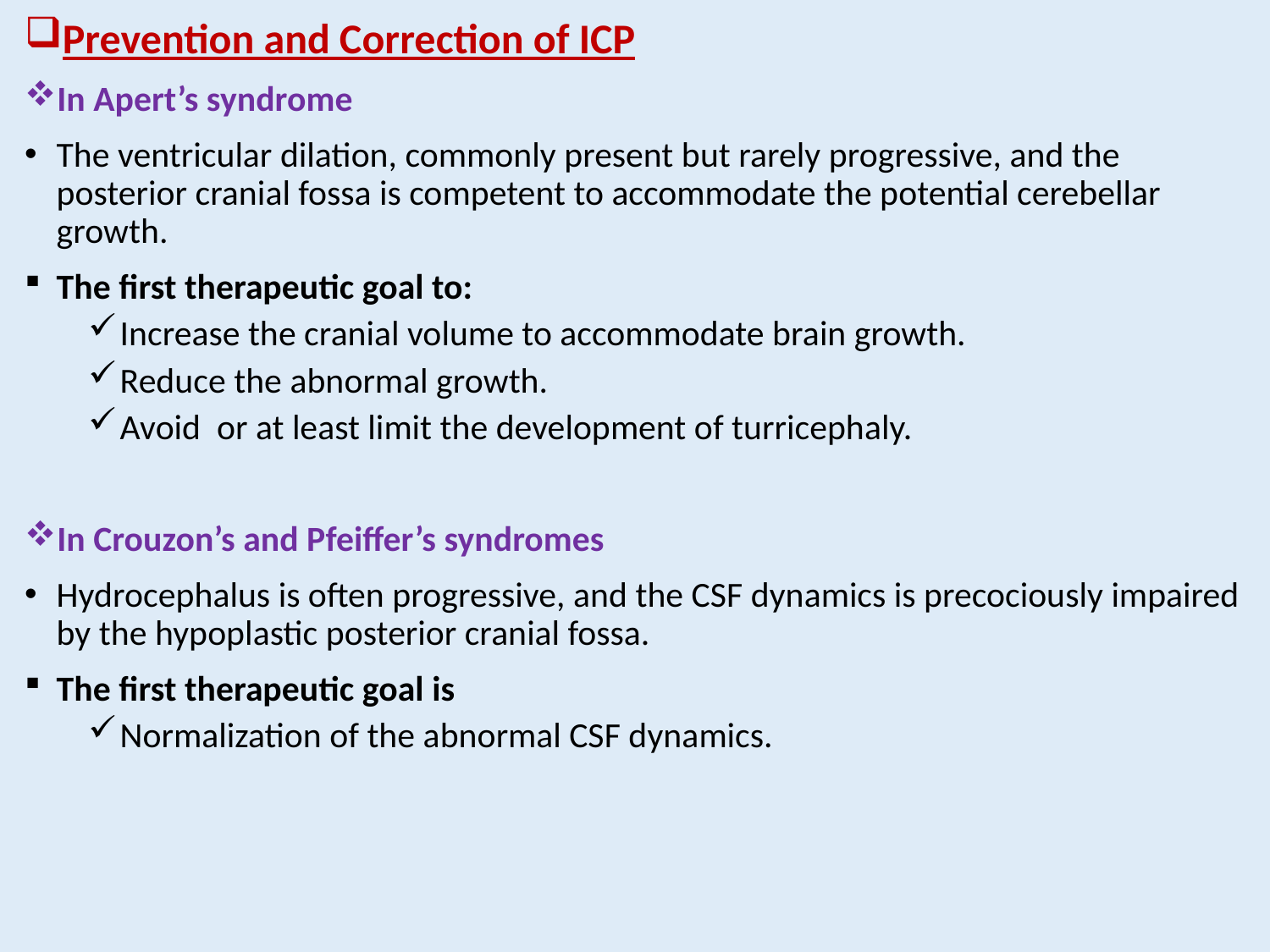

Prevention and Correction of ICP
In Apert’s syndrome
The ventricular dilation, commonly present but rarely progressive, and the posterior cranial fossa is competent to accommodate the potential cerebellar growth.
The first therapeutic goal to:
Increase the cranial volume to accommodate brain growth.
Reduce the abnormal growth.
Avoid  or at least limit the development of turricephaly.

In Crouzon’s and Pfeiffer’s syndromes
Hydrocephalus is often progressive, and the CSF dynamics is precociously impaired by the hypoplastic posterior cranial fossa.
The first therapeutic goal is
Normalization of the abnormal CSF dynamics.